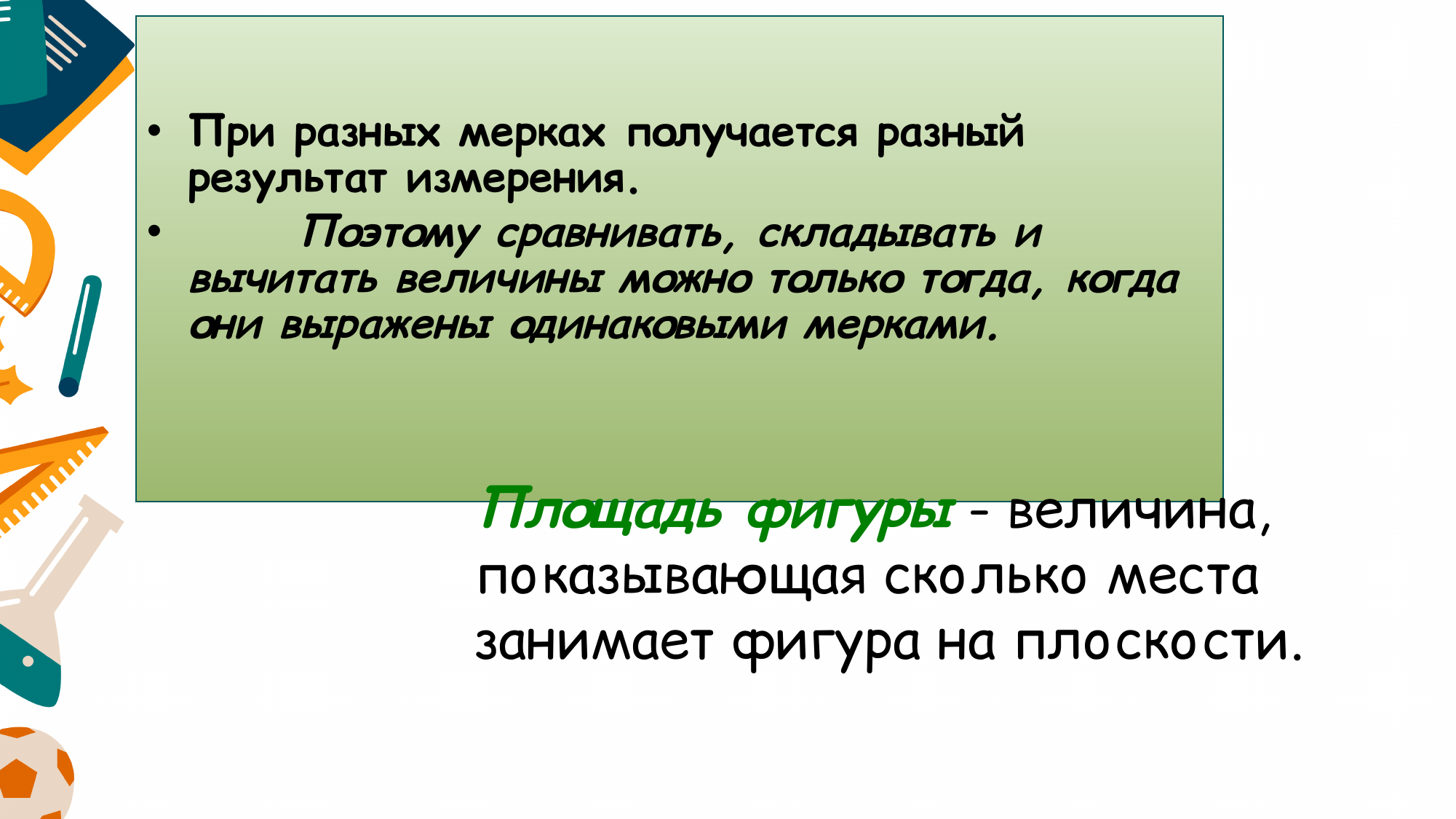

При разных мерках получается разный результат измерения.
	Поэтому сравнивать, складывать и вычитать величины можно только тогда, когда они выражены одинаковыми мерками.

	Площадь фигуры - величина, показывающая сколько места занимает фигура на плоскости.